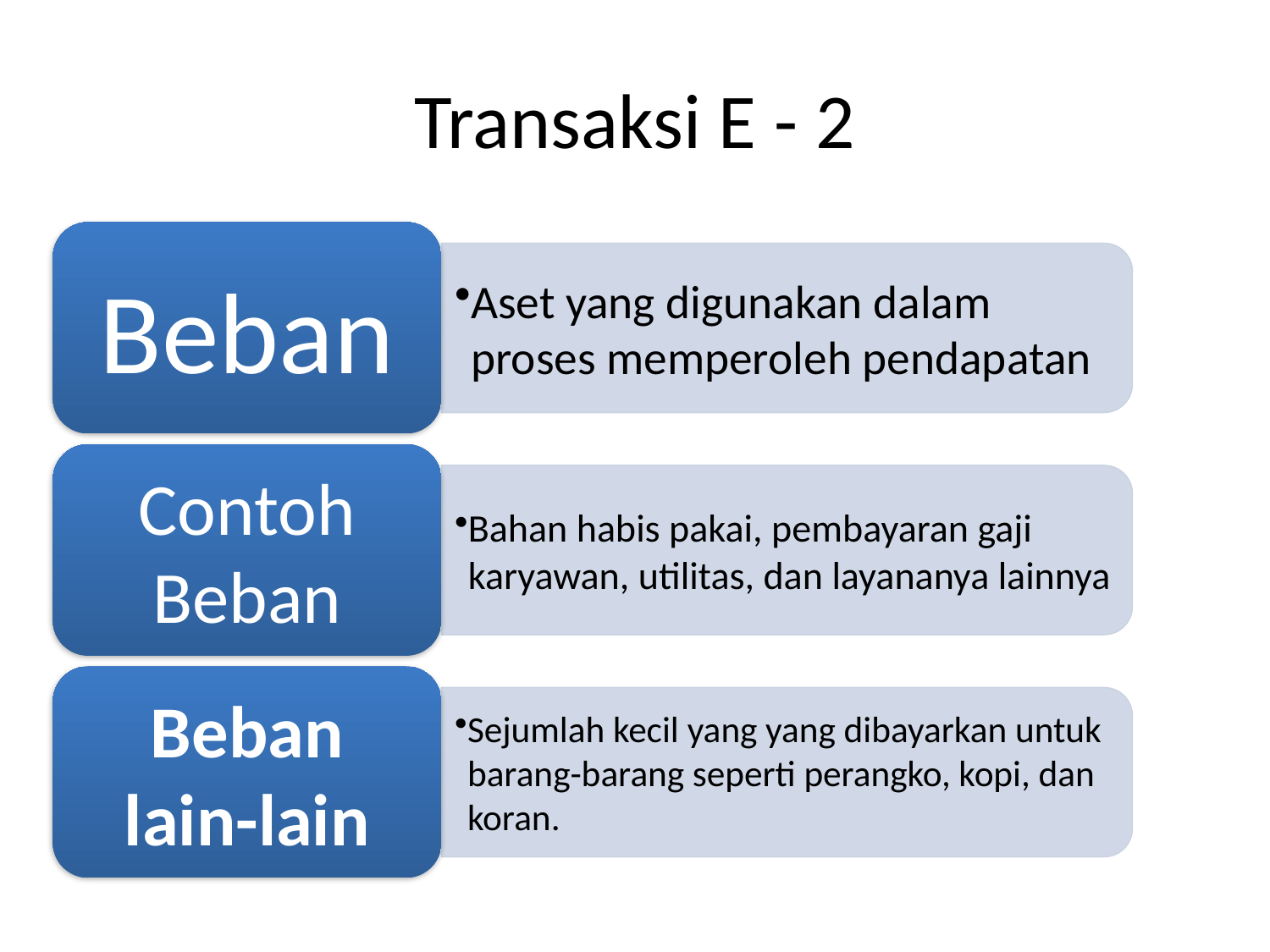

# Transaksi E - 2
Beban
Aset yang digunakan dalam proses memperoleh pendapatan
Contoh Beban
Bahan habis pakai, pembayaran gaji karyawan, utilitas, dan layananya lainnya
Beban lain-lain
Sejumlah kecil yang yang dibayarkan untuk barang-barang seperti perangko, kopi, dan koran.